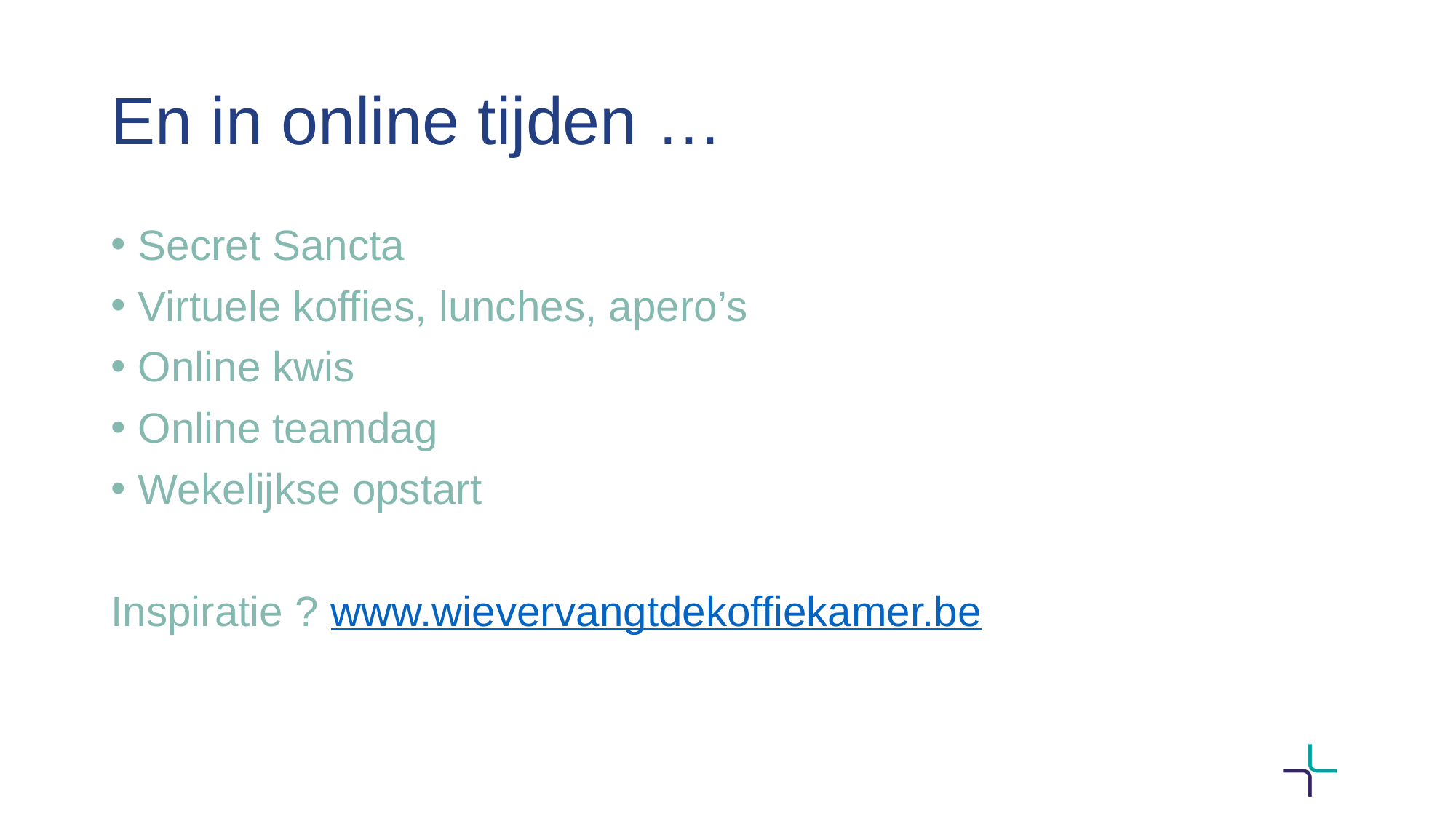

# En in online tijden …
Secret Sancta
Virtuele koffies, lunches, apero’s
Online kwis
Online teamdag
Wekelijkse opstart

Inspiratie ? www.wievervangtdekoffiekamer.be